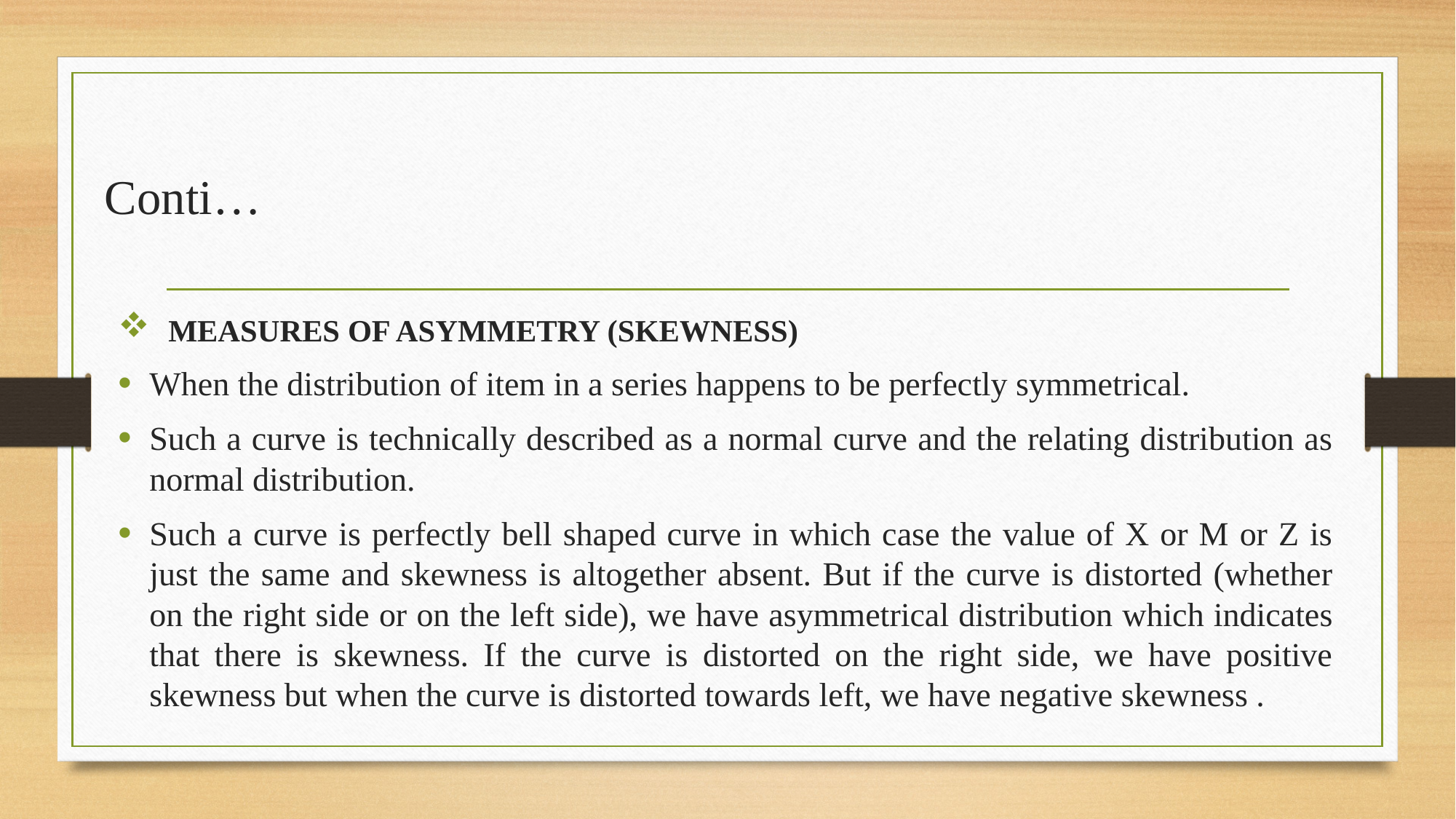

# Conti…
MEASURES OF ASYMMETRY (SKEWNESS)
When the distribution of item in a series happens to be perfectly symmetrical.
Such a curve is technically described as a normal curve and the relating distribution as normal distribution.
Such a curve is perfectly bell shaped curve in which case the value of X or M or Z is just the same and skewness is altogether absent. But if the curve is distorted (whether on the right side or on the left side), we have asymmetrical distribution which indicates that there is skewness. If the curve is distorted on the right side, we have positive skewness but when the curve is distorted towards left, we have negative skewness .